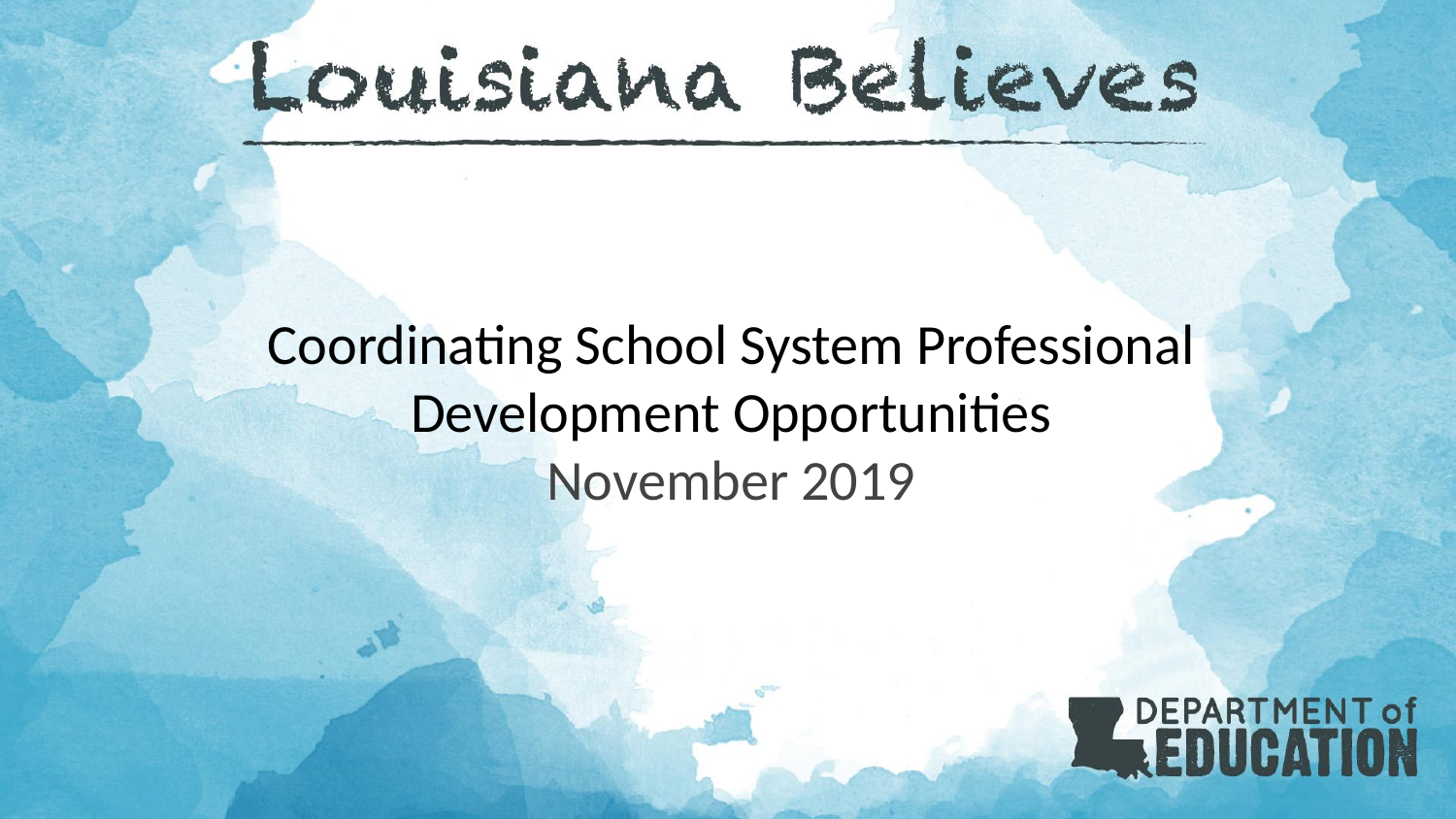

# Coordinating School System Professional Development Opportunities
November 2019